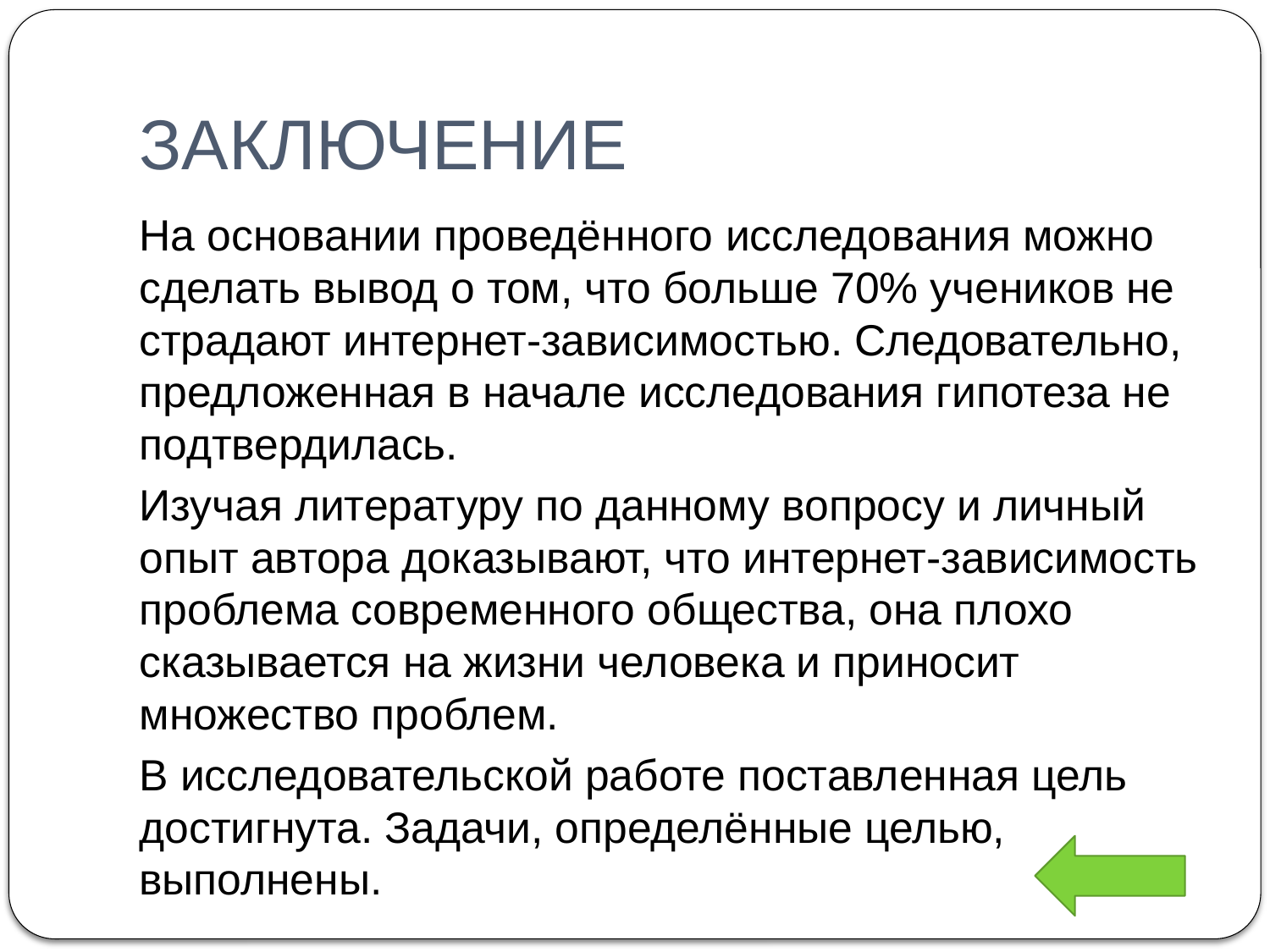

# ЗАКЛЮЧЕНИЕ
На основании проведённого исследования можно сделать вывод о том, что больше 70% учеников не страдают интернет-зависимостью. Следовательно, предложенная в начале исследования гипотеза не подтвердилась.
Изучая литературу по данному вопросу и личный опыт автора доказывают, что интернет-зависимость проблема современного общества, она плохо сказывается на жизни человека и приносит множество проблем.
В исследовательской работе поставленная цель достигнута. Задачи, определённые целью, выполнены.